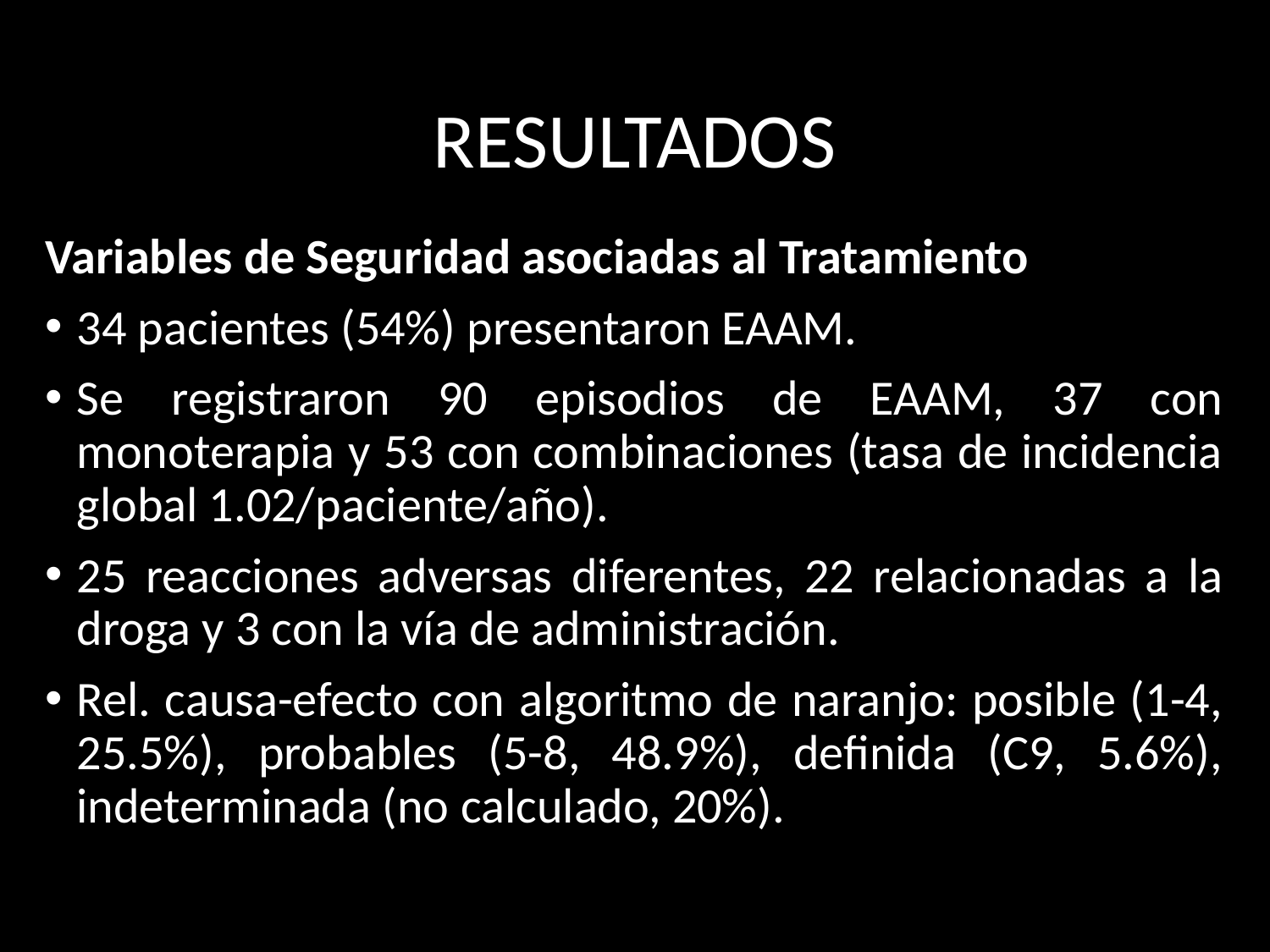

# RESULTADOS
Variables de Seguridad asociadas al Tratamiento
34 pacientes (54%) presentaron EAAM.
Se registraron 90 episodios de EAAM, 37 con monoterapia y 53 con combinaciones (tasa de incidencia global 1.02/paciente/año).
25 reacciones adversas diferentes, 22 relacionadas a la droga y 3 con la vía de administración.
Rel. causa-efecto con algoritmo de naranjo: posible (1-4, 25.5%), probables (5-8, 48.9%), definida (C9, 5.6%), indeterminada (no calculado, 20%).